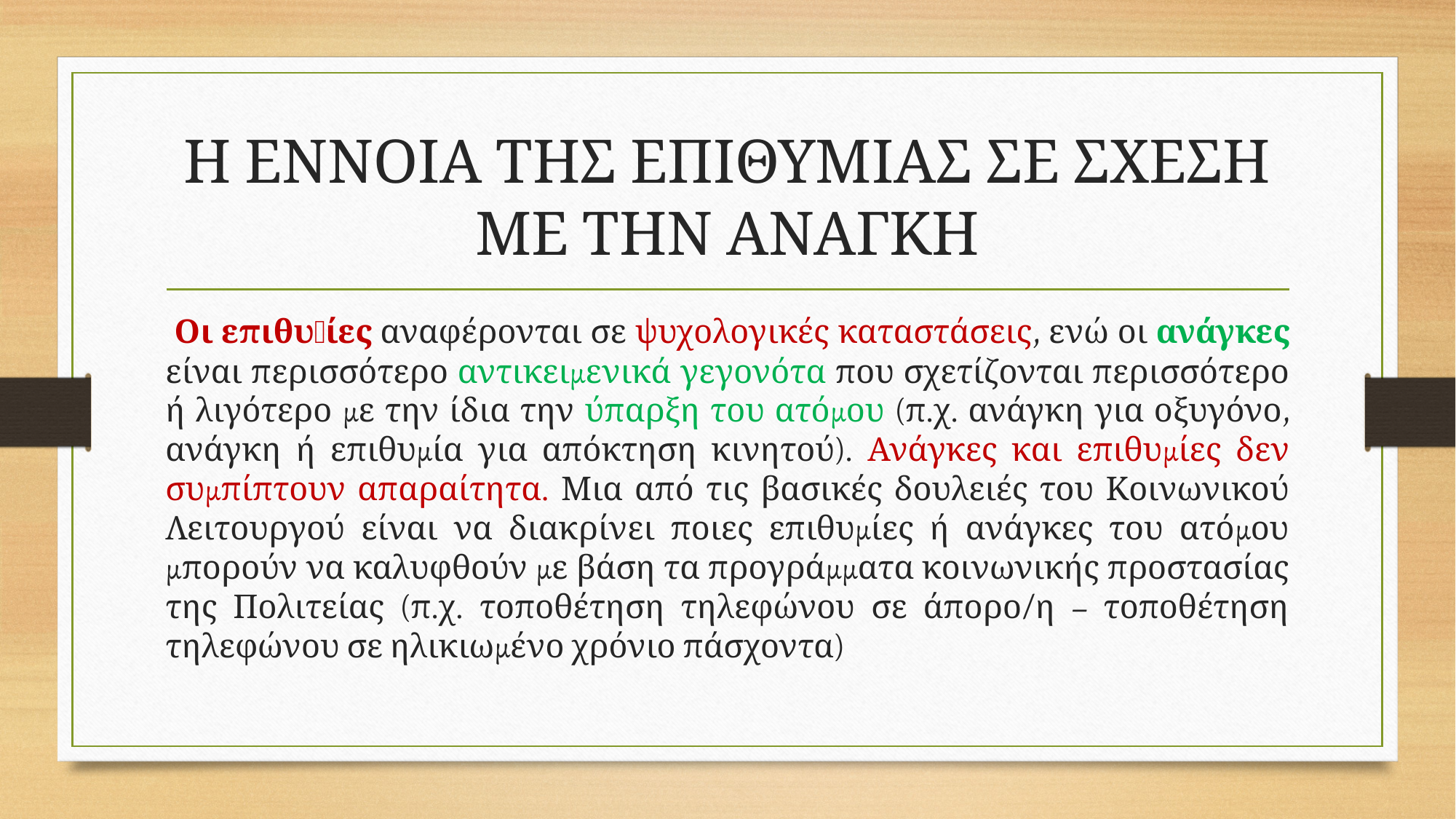

# Η ΕΝΝΟΙΑ ΤΗΣ ΕΠΙΘΥΜΙΑΣ ΣΕ ΣΧΕΣΗ ΜΕ ΤΗΝ ΑΝΑΓΚΗ
 Οι επιθυμίες αναφέρονται σε ψυχολογικές καταστάσεις, ενώ οι ανάγκες είναι περισσότερο αντικειμενικά γεγονότα που σχετίζονται περισσότερο ή λιγότερο με την ίδια την ύπαρξη του ατόμου (π.χ. ανάγκη για οξυγόνο, ανάγκη ή επιθυμία για απόκτηση κινητού). Ανάγκες και επιθυμίες δεν συμπίπτουν απαραίτητα. Μια από τις βασικές δουλειές του Κοινωνικού Λειτουργού είναι να διακρίνει ποιες επιθυμίες ή ανάγκες του ατόμου μπορούν να καλυφθούν με βάση τα προγράμματα κοινωνικής προστασίας της Πολιτείας (π.χ. τοποθέτηση τηλεφώνου σε άπορο/η – τοποθέτηση τηλεφώνου σε ηλικιωμένο χρόνιο πάσχοντα)